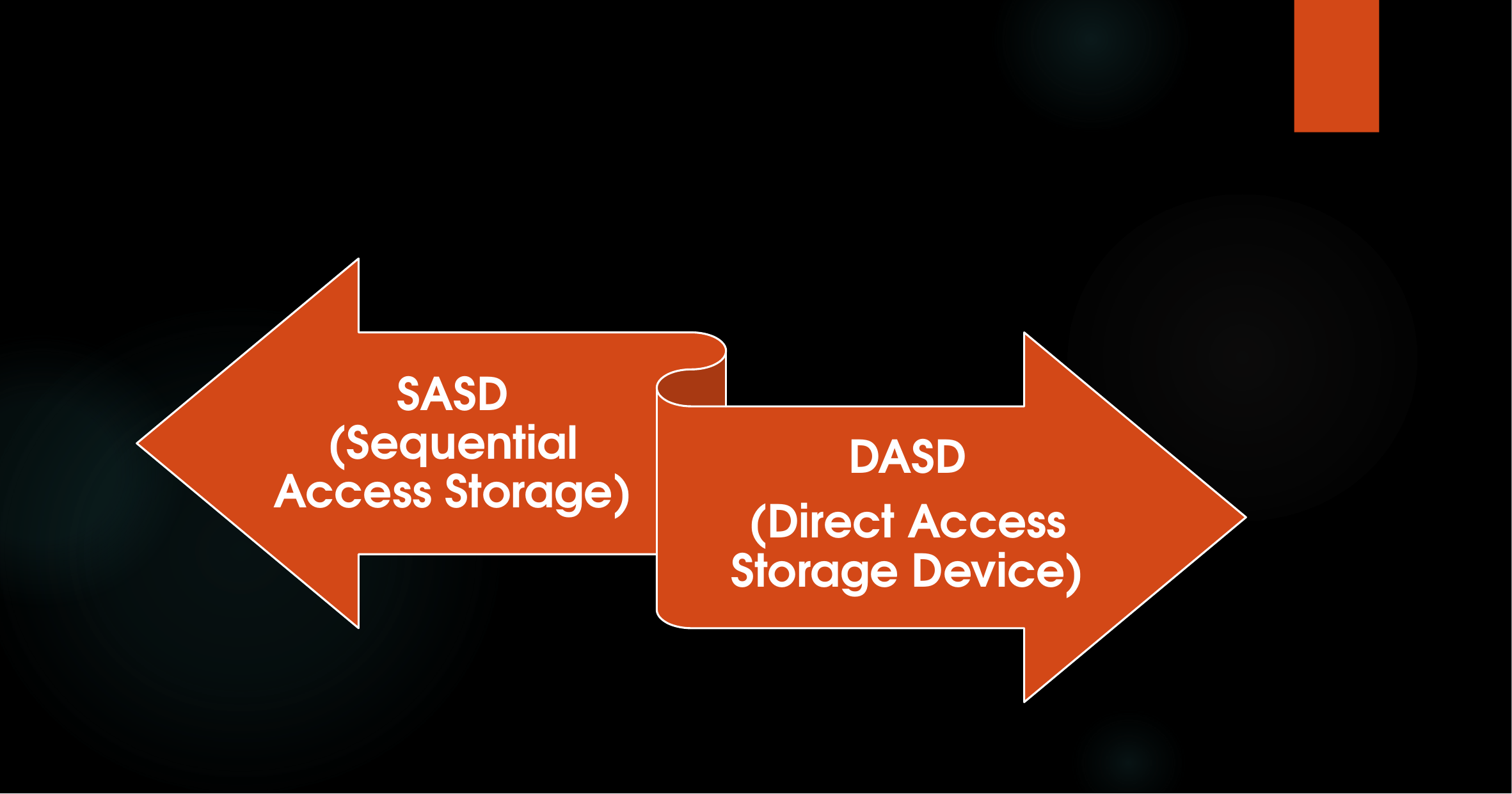

#
SASD (Sequential Access Storage)
DASD
(Direct Access Storage Device)